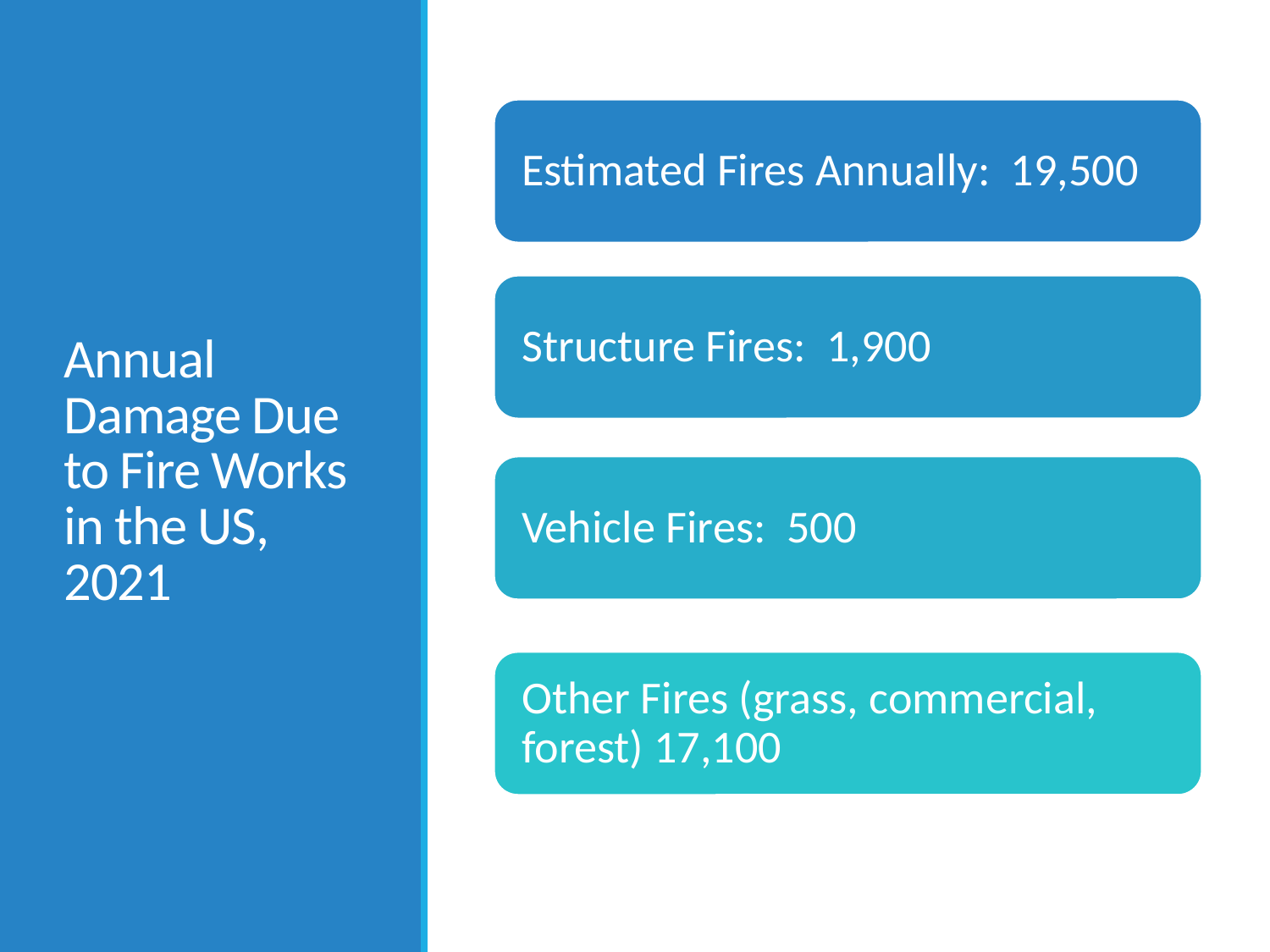

# Annual Damage Due to Fire Works in the US, 2021
Estimated Fires Annually:  19,500
Structure Fires:  1,900

Vehicle Fires:  500

Other Fires (grass, commercial, forest) 17,100